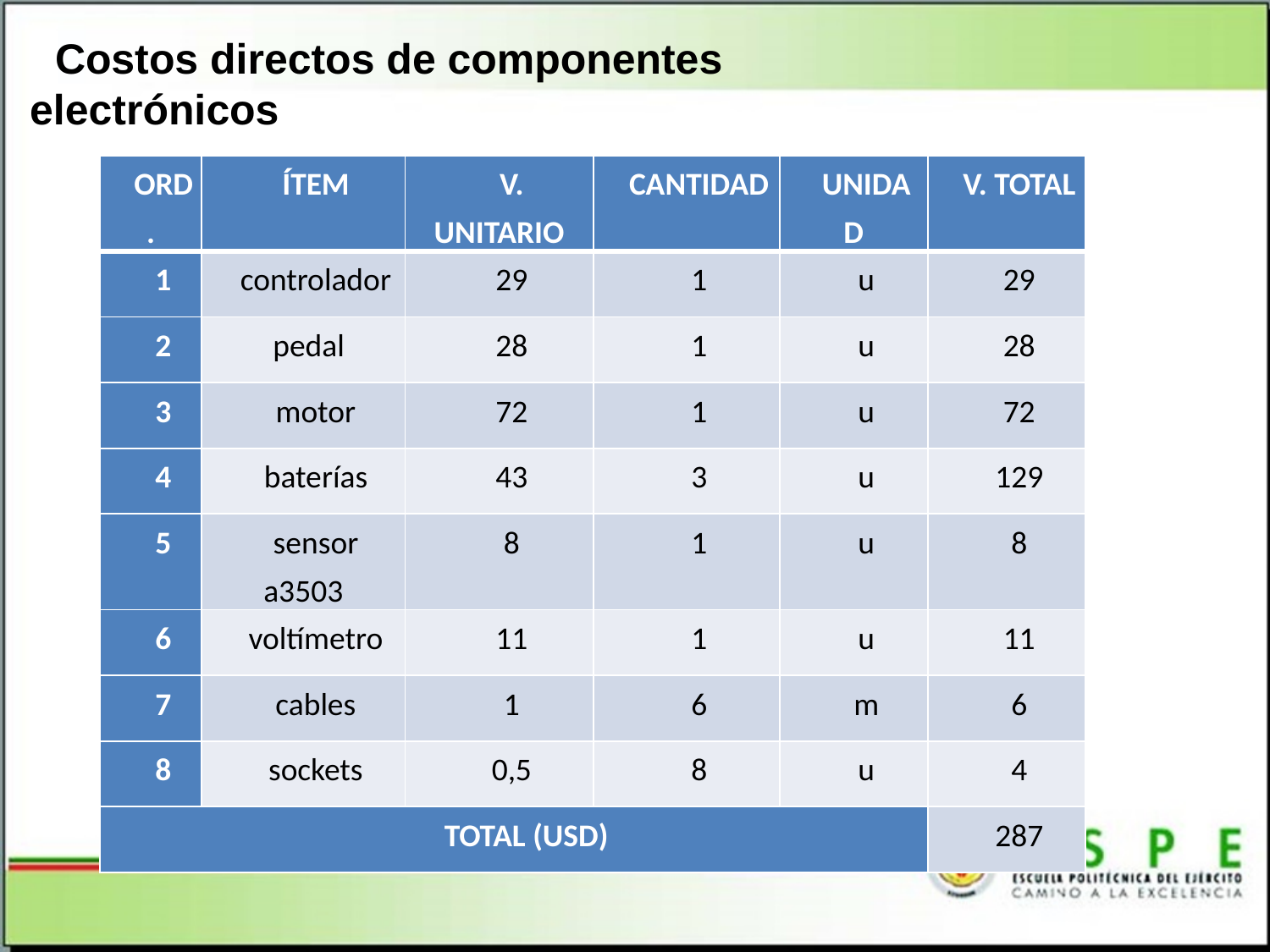

Costos directos de componentes electrónicos
| ORD. | ÍTEM | V. UNITARIO | CANTIDAD | UNIDAD | V. TOTAL |
| --- | --- | --- | --- | --- | --- |
| 1 | controlador | 29 | 1 | u | 29 |
| 2 | pedal | 28 | 1 | u | 28 |
| 3 | motor | 72 | 1 | u | 72 |
| 4 | baterías | 43 | 3 | u | 129 |
| 5 | sensor a3503 | 8 | 1 | u | 8 |
| 6 | voltímetro | 11 | 1 | u | 11 |
| 7 | cables | 1 | 6 | m | 6 |
| 8 | sockets | 0,5 | 8 | u | 4 |
| TOTAL (USD) |  |  |  |  | 287 |